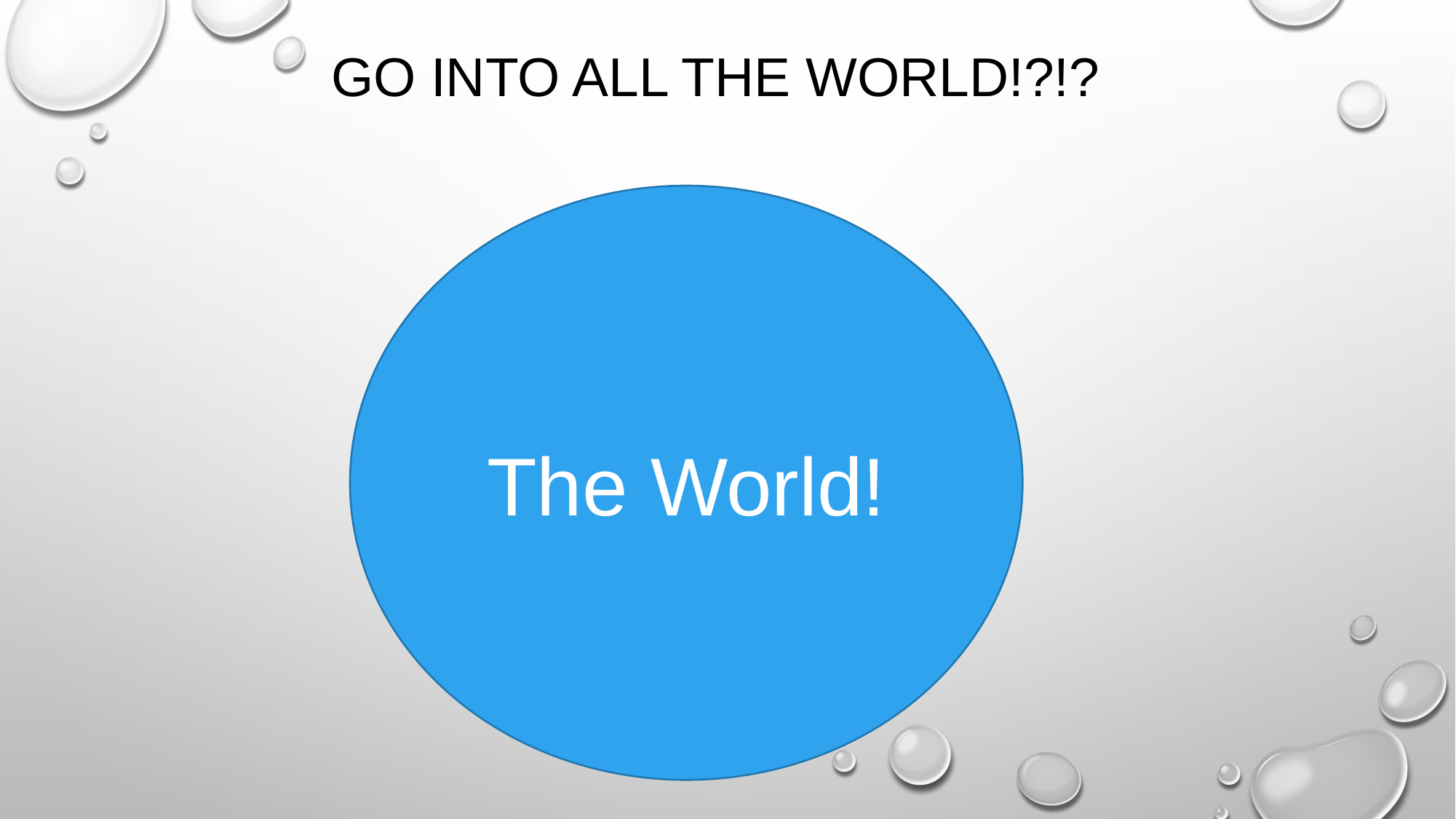

# Go into all the world!?!?

The World!